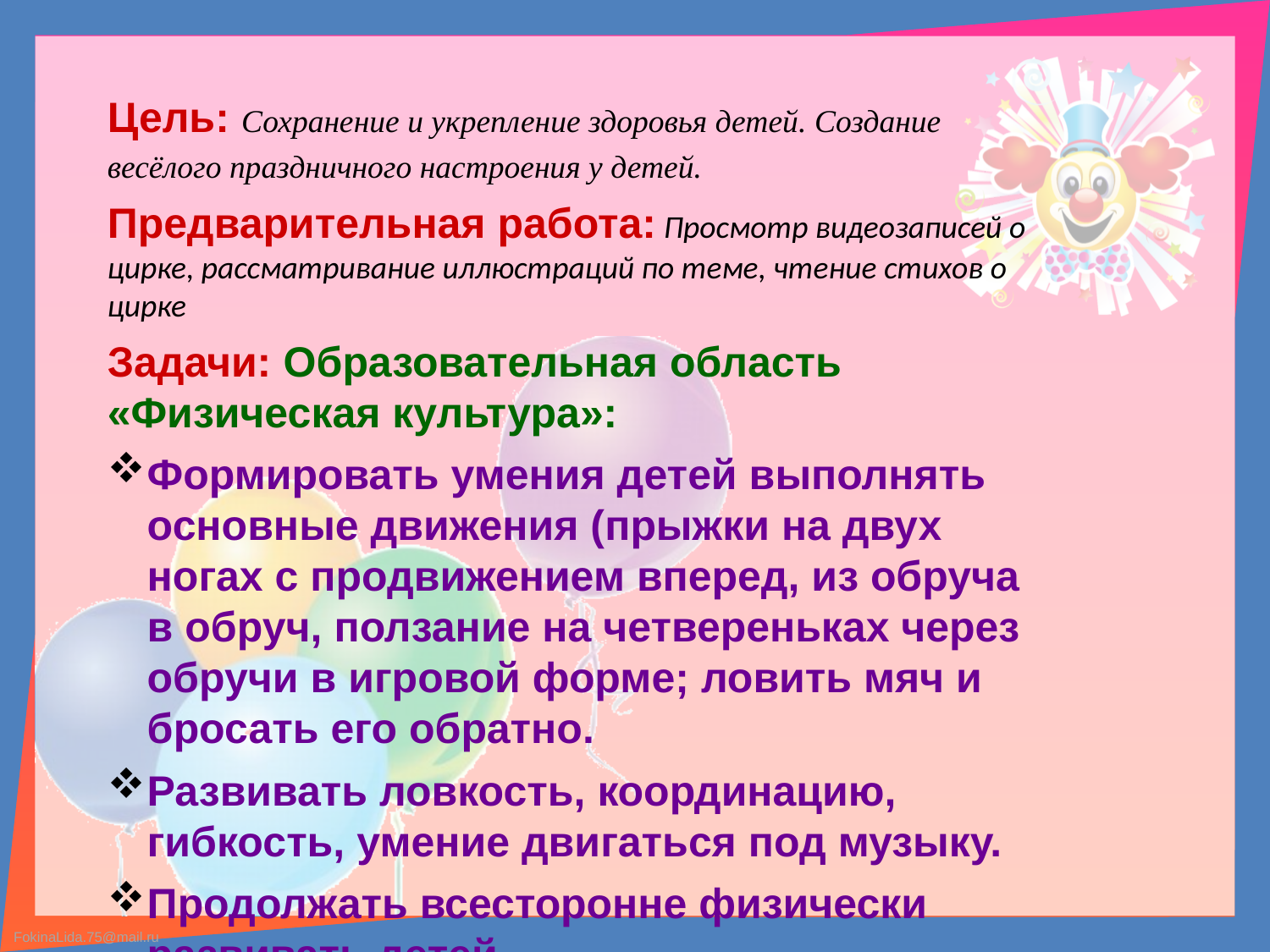

Цель: Сохранение и укрепление здоровья детей. Создание весёлого праздничного настроения у детей.
Предварительная работа: Просмотр видеозаписей о цирке, рассматривание иллюстраций по теме, чтение стихов о цирке
Задачи: Образовательная область «Физическая культура»:
Формировать умения детей выполнять основные движения (прыжки на двух ногах с продвижением вперед, из обруча в обруч, ползание на четвереньках через обручи в игровой форме; ловить мяч и бросать его обратно.
Развивать ловкость, координацию, гибкость, умение двигаться под музыку.
Продолжать всесторонне физически развивать детей